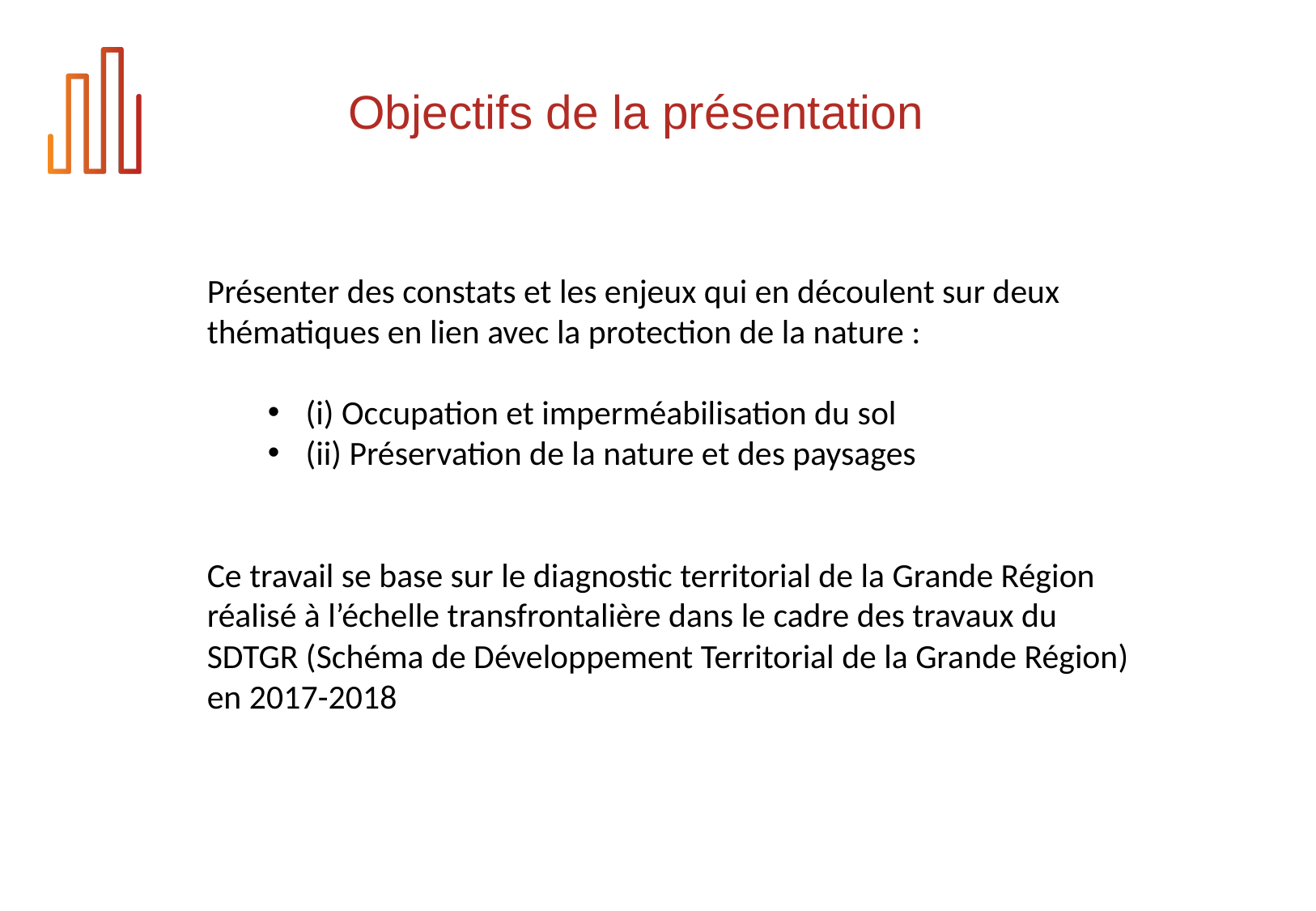

# Objectifs de la présentation
Présenter des constats et les enjeux qui en découlent sur deux thématiques en lien avec la protection de la nature :

(i) Occupation et imperméabilisation du sol
(ii) Préservation de la nature et des paysages

Ce travail se base sur le diagnostic territorial de la Grande Région réalisé à l’échelle transfrontalière dans le cadre des travaux du SDTGR (Schéma de Développement Territorial de la Grande Région) en 2017-2018